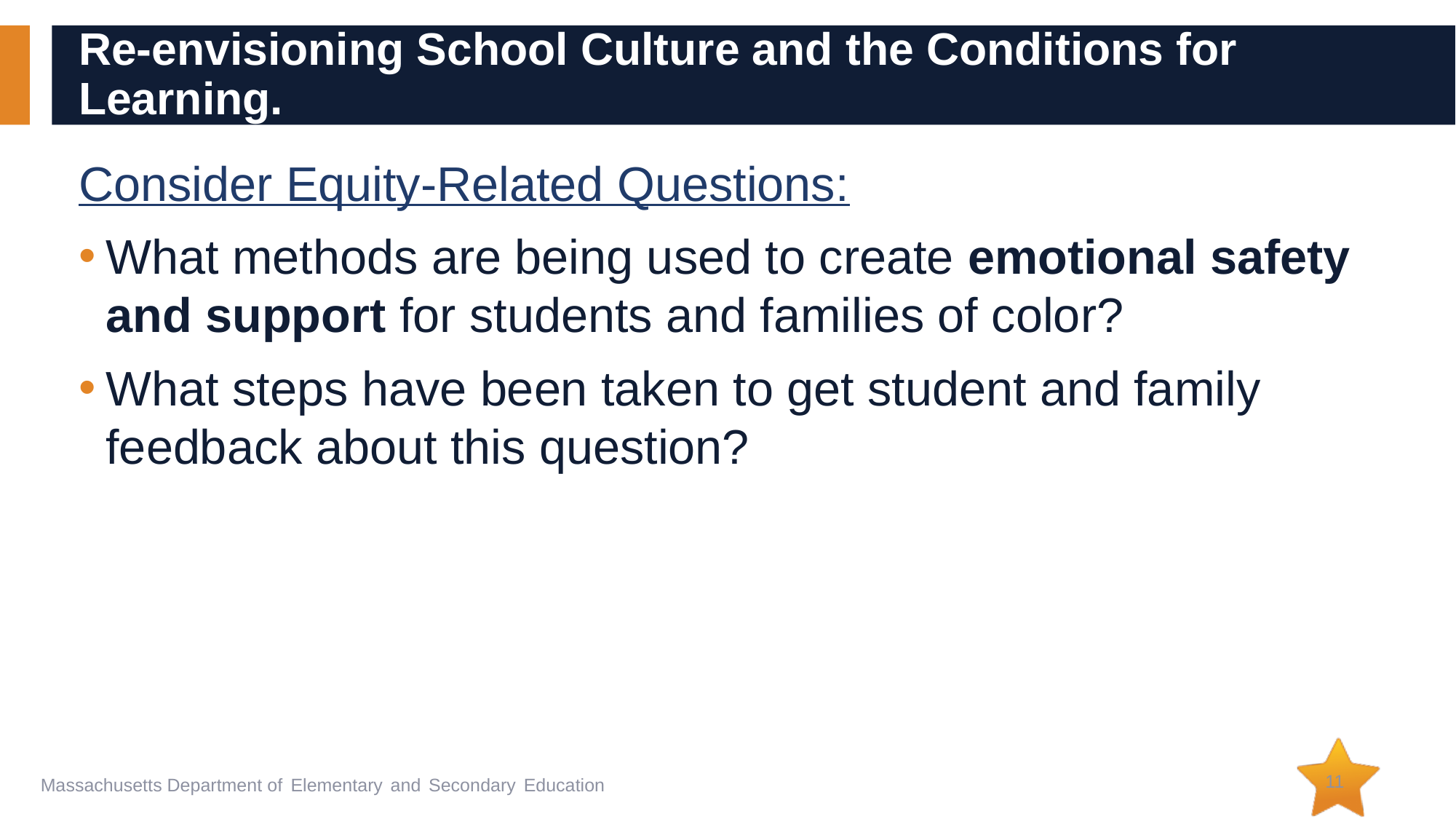

# Re-envisioning School Culture and the Conditions for Learning.
Consider Equity-Related Questions:
What methods are being used to create emotional safety and support for students and families of color?
What steps have been taken to get student and family feedback about this question?

11